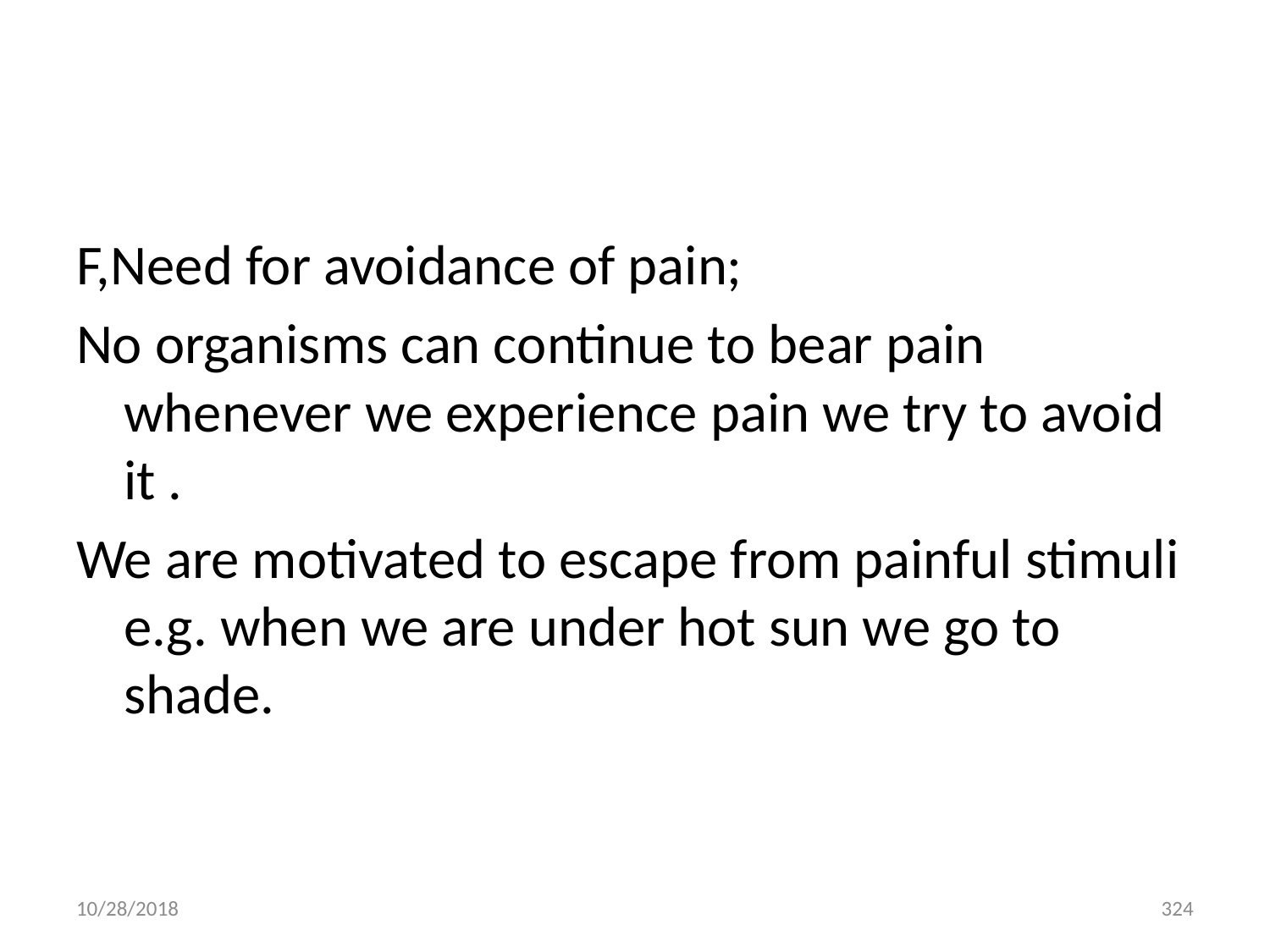

#
F,Need for avoidance of pain;
No organisms can continue to bear pain whenever we experience pain we try to avoid it .
We are motivated to escape from painful stimuli e.g. when we are under hot sun we go to shade.
10/28/2018
324